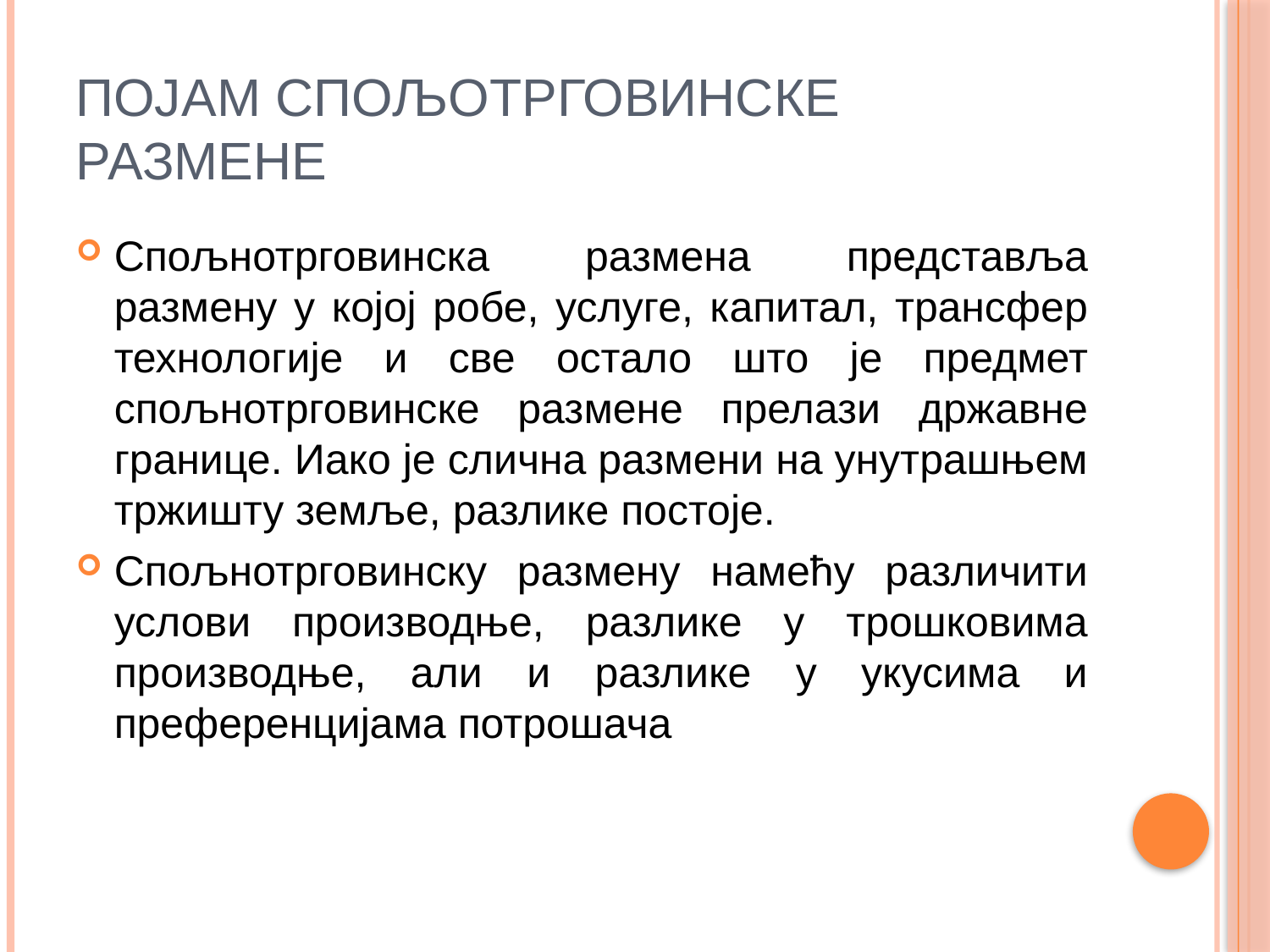

# Појам спољотрговинске размене
Спољнотрговинска размена представља размену у којој робе, услуге, капитал, трансфер технологије и све остало што је предмет спољнотрговинске размене прелази државне границе. Иако је слична размени на унутрашњем тржишту земље, разлике постоје.
Спољнотрговинску размену намећу различити услови производње, разлике у трошковима производње, али и разлике у укусима и преференцијама потрошача